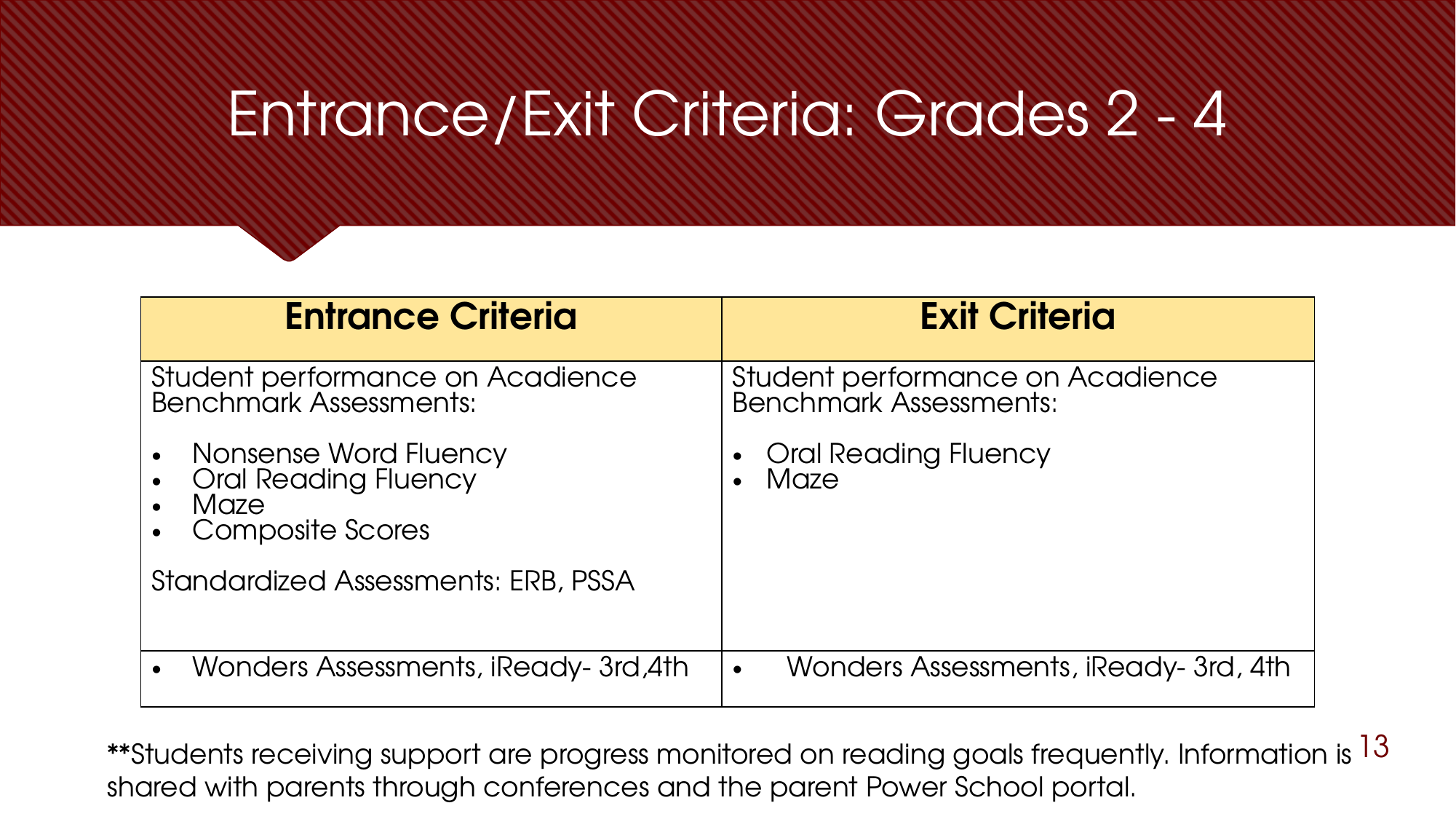

# Entrance/Exit Criteria: Grades 2 - 4
| Entrance Criteria | Exit Criteria |
| --- | --- |
| Student performance on Acadience Benchmark Assessments: Nonsense Word Fluency Oral Reading Fluency Maze Composite Scores Standardized Assessments: ERB, PSSA | Student performance on Acadience Benchmark Assessments: Oral Reading Fluency Maze |
| Wonders Assessments, iReady- 3rd,4th | Wonders Assessments, iReady- 3rd, 4th |
13

**Students receiving support are progress monitored on reading goals frequently. Information is shared with parents through conferences and the parent Power School portal.